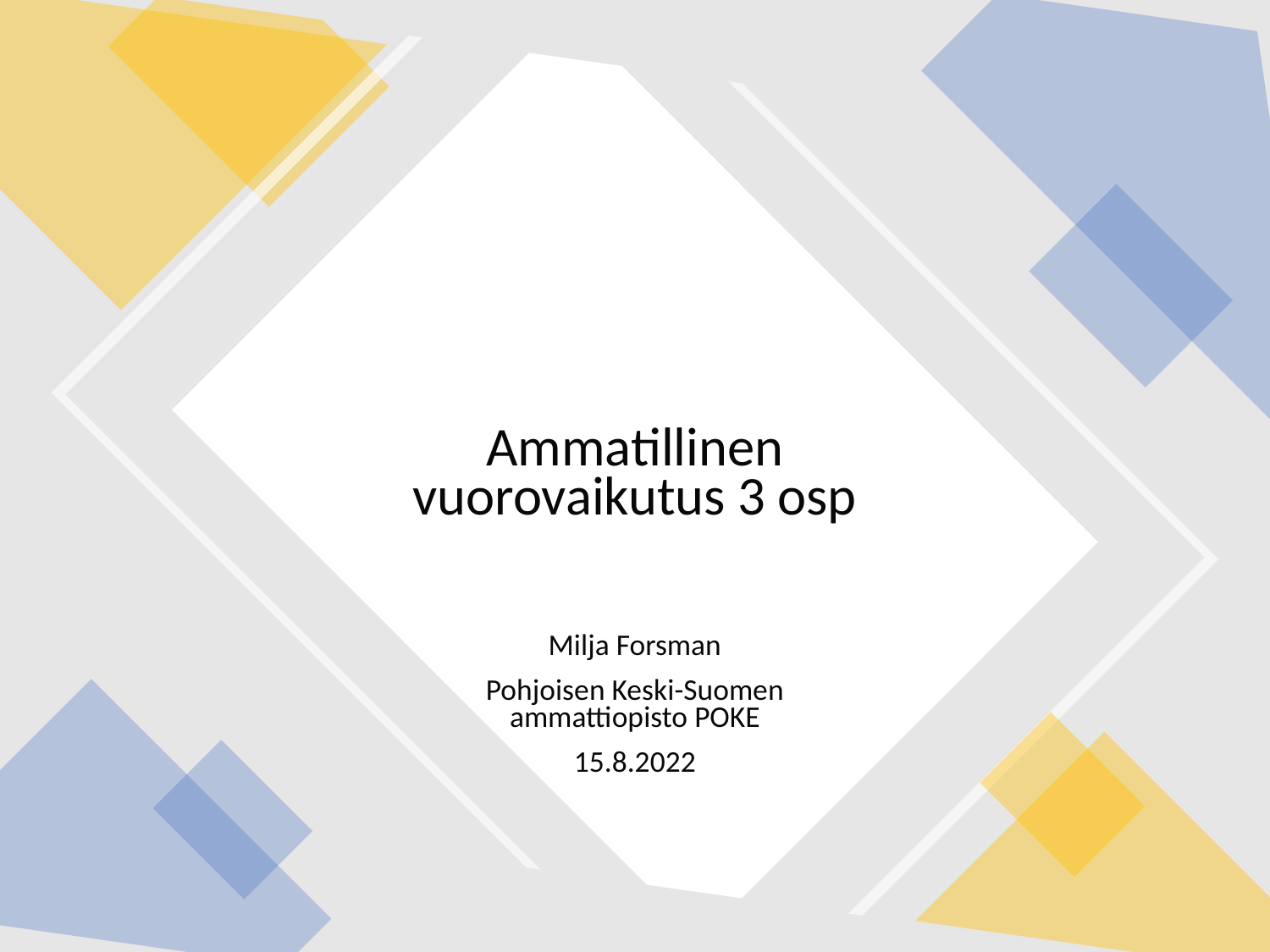

# Ammatillinen vuorovaikutus 3 osp
Milja Forsman
Pohjoisen Keski-Suomen ammattiopisto POKE
15.8.2022